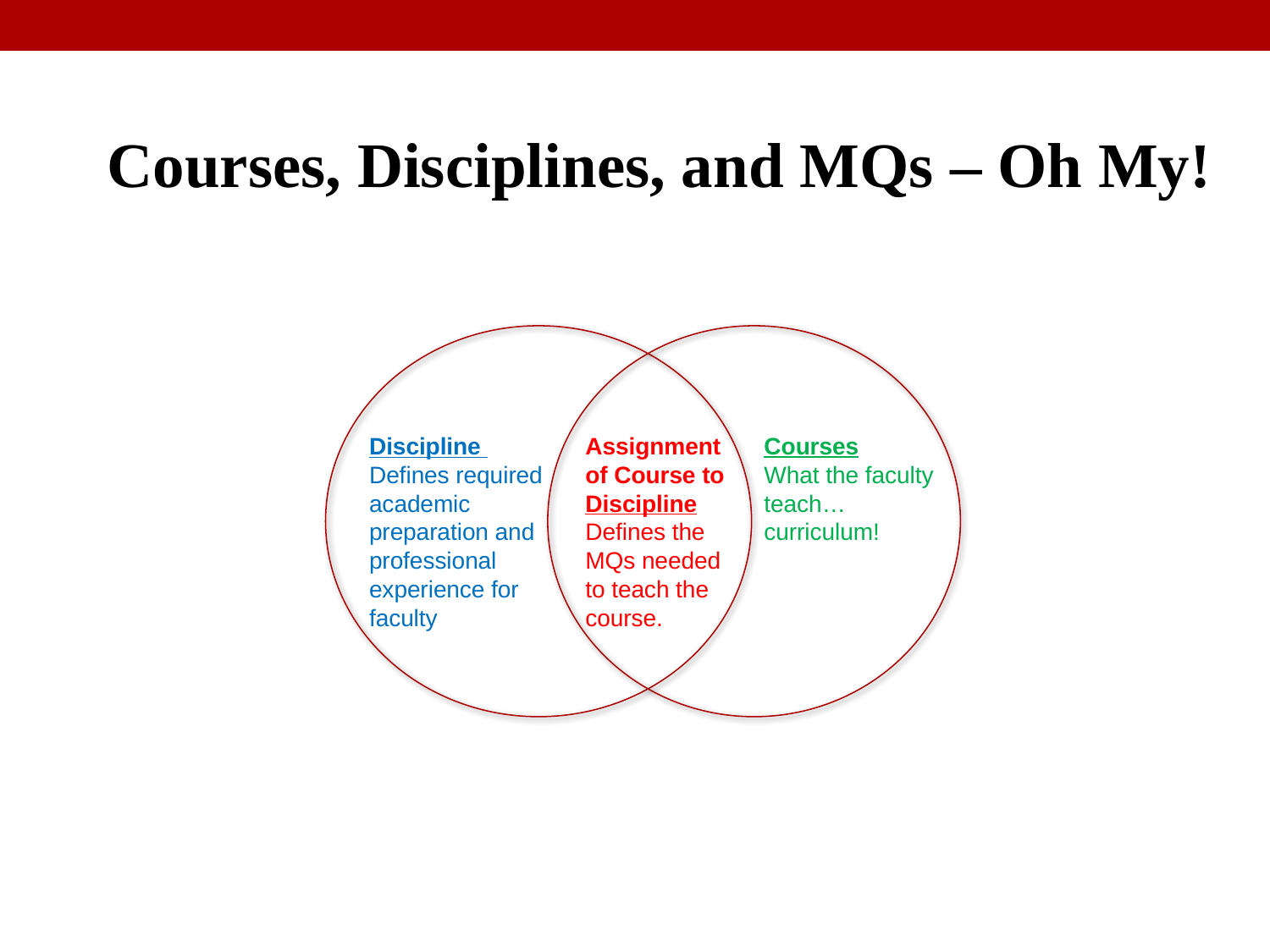

Courses, Disciplines, and MQs – Oh My!

Assignment of Course to Discipline Defines the MQs needed to teach the course.

Discipline
Defines required academic preparation and professional experience for faculty
Courses
What the faculty teach…curriculum!